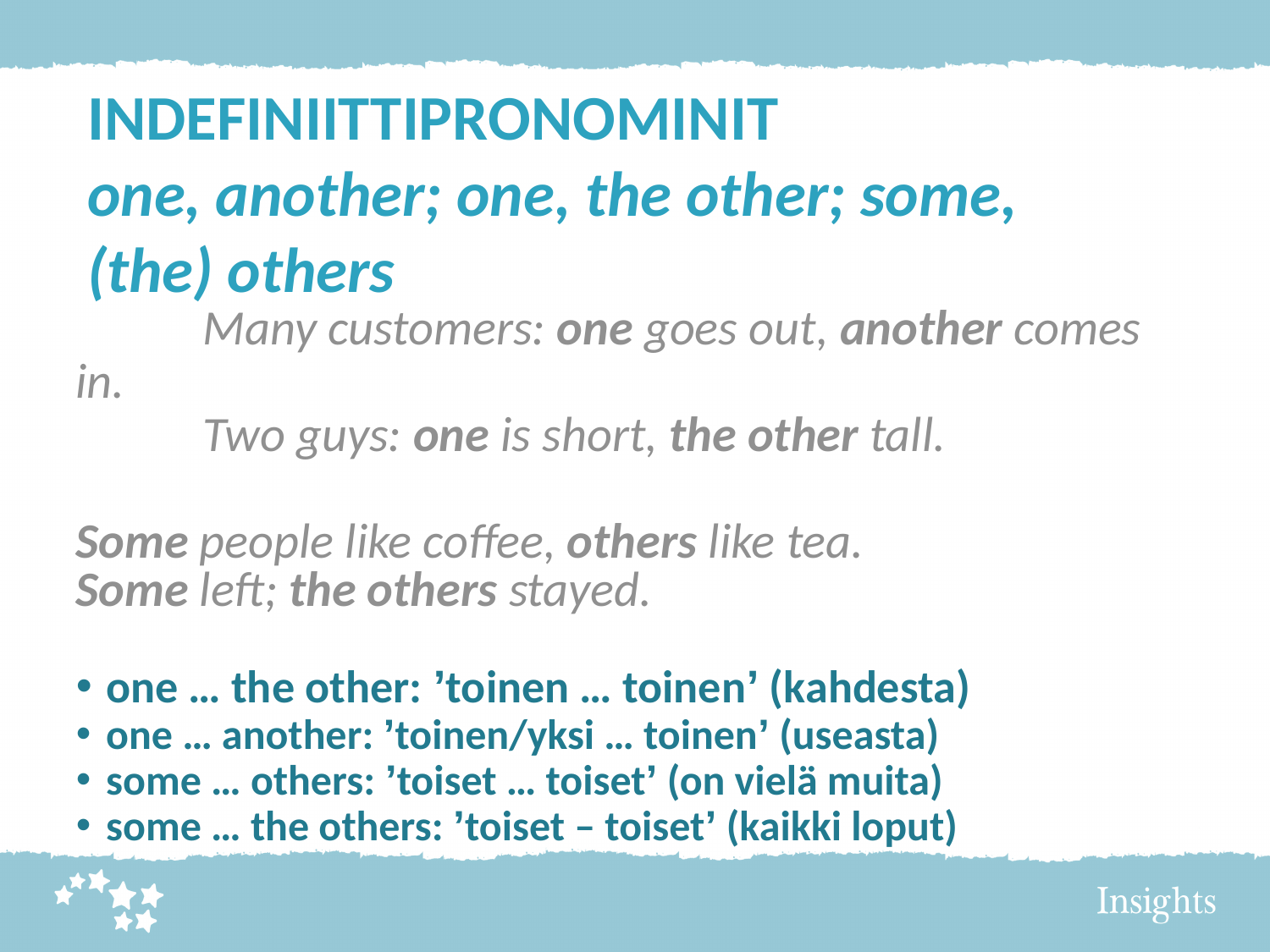

INDEFINIITTIPRONOMINIT
one, another; one, the other; some, (the) others

	Many customers: one goes out, another comes in.
	Two guys: one is short, the other tall.

Some people like coffee, others like tea.
Some left; the others stayed.

one … the other: ’toinen … toinen’ (kahdesta)
one … another: ’toinen/yksi … toinen’ (useasta)
some … others: ’toiset … toiset’ (on vielä muita)
some … the others: ’toiset – toiset’ (kaikki loput)